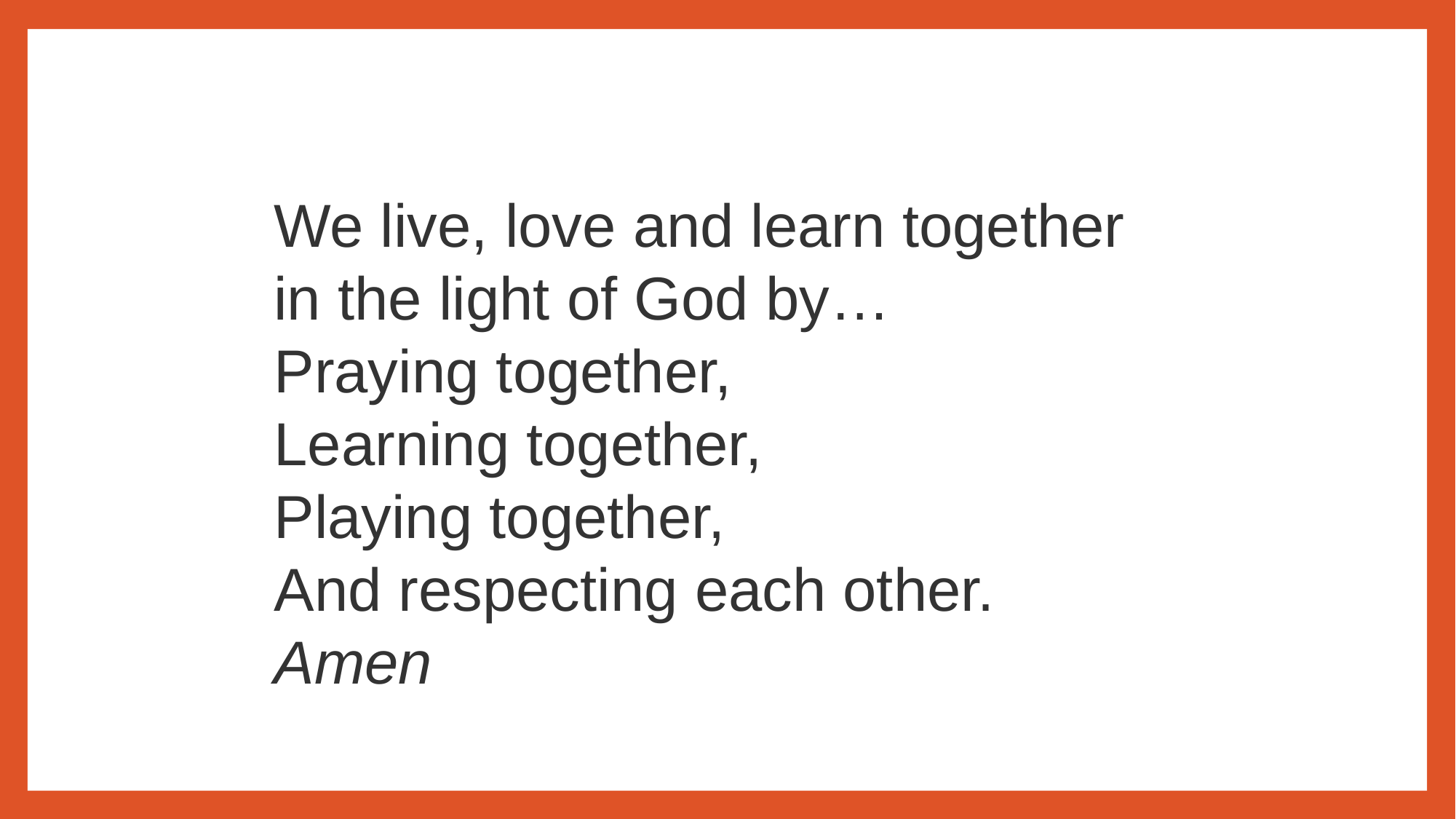

We live, love and learn together
in the light of God by…
Praying together,
Learning together,
Playing together,
And respecting each other.
Amen